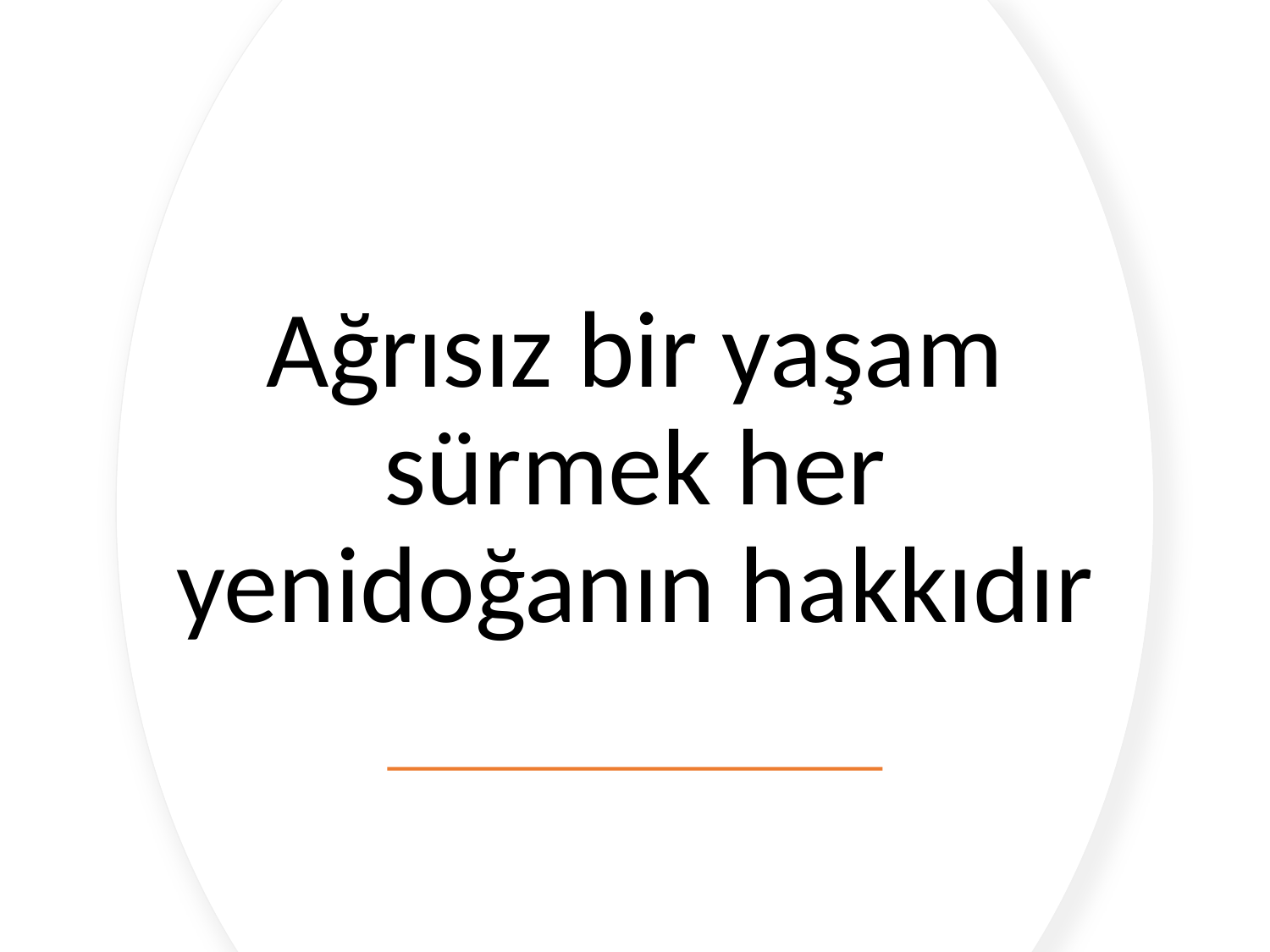

# Ağrısız bir yaşam sürmek her yenidoğanın hakkıdır